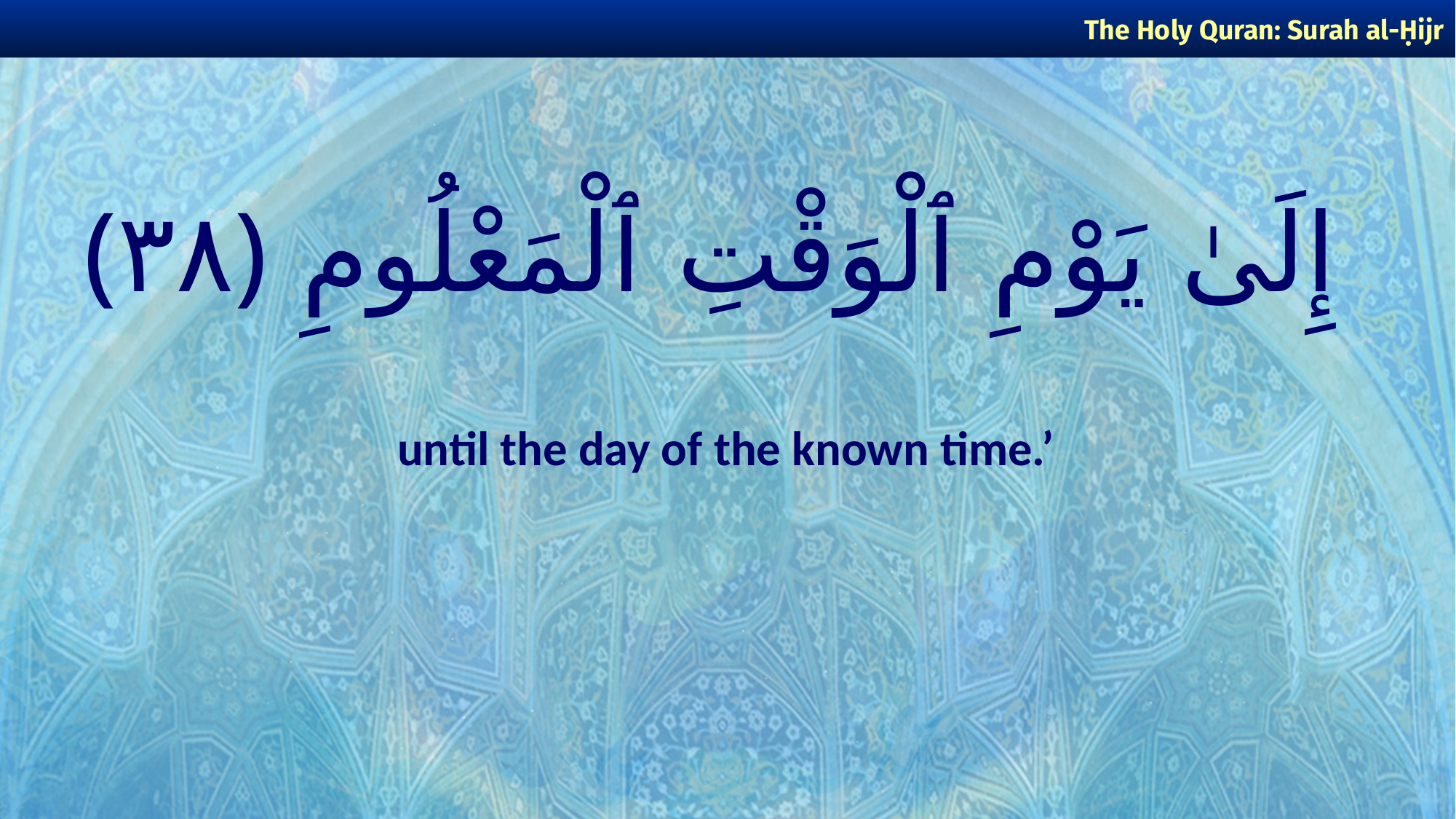

The Holy Quran: Surah al-Ḥijr
# إِلَىٰ يَوْمِ ٱلْوَقْتِ ٱلْمَعْلُومِ ﴿٣٨﴾
until the day of the known time.’